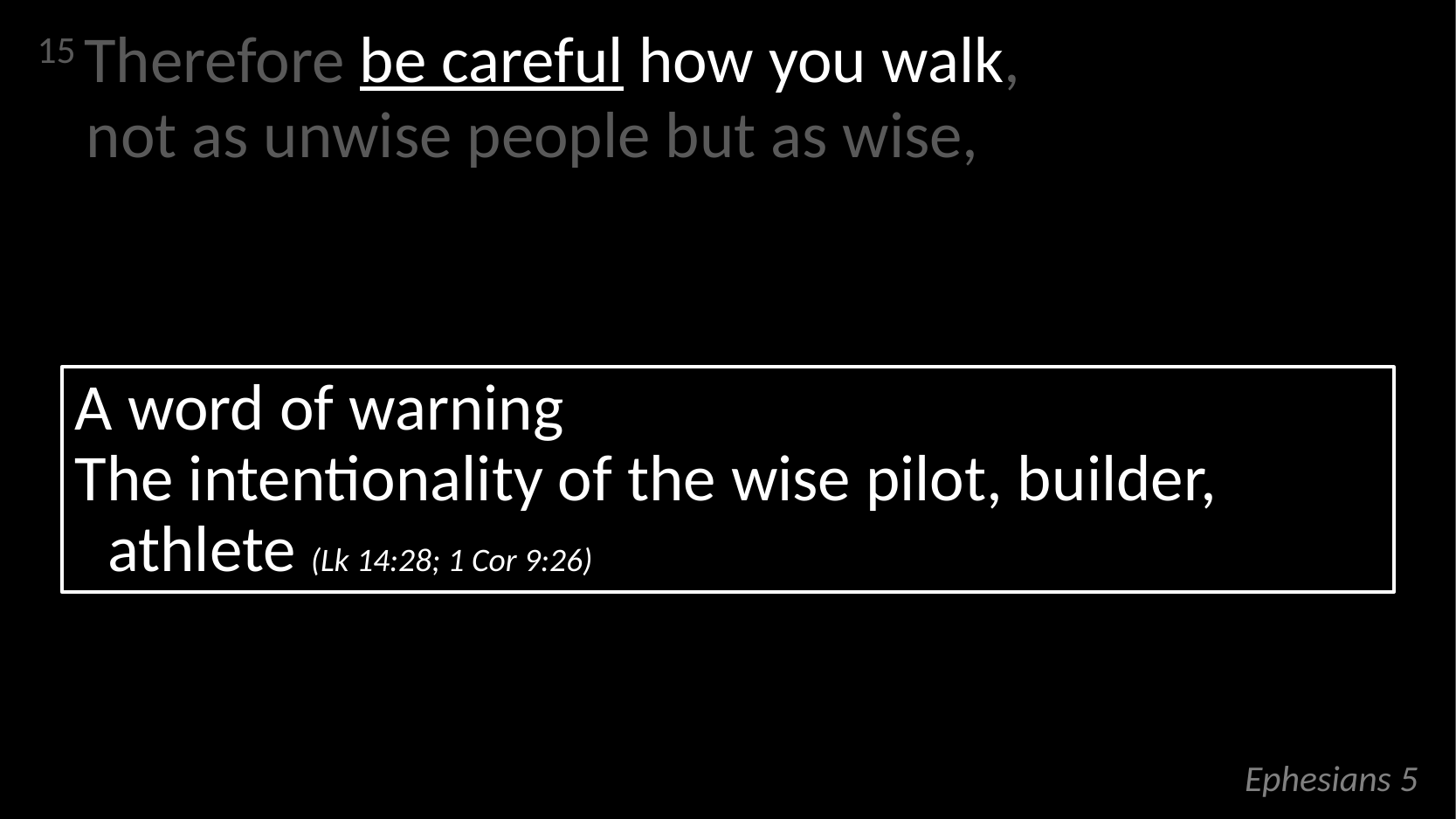

15 Therefore be careful how you walk,
not as unwise people but as wise,
A word of warning
The intentionality of the wise pilot, builder, athlete (Lk 14:28; 1 Cor 9:26)
# Ephesians 5